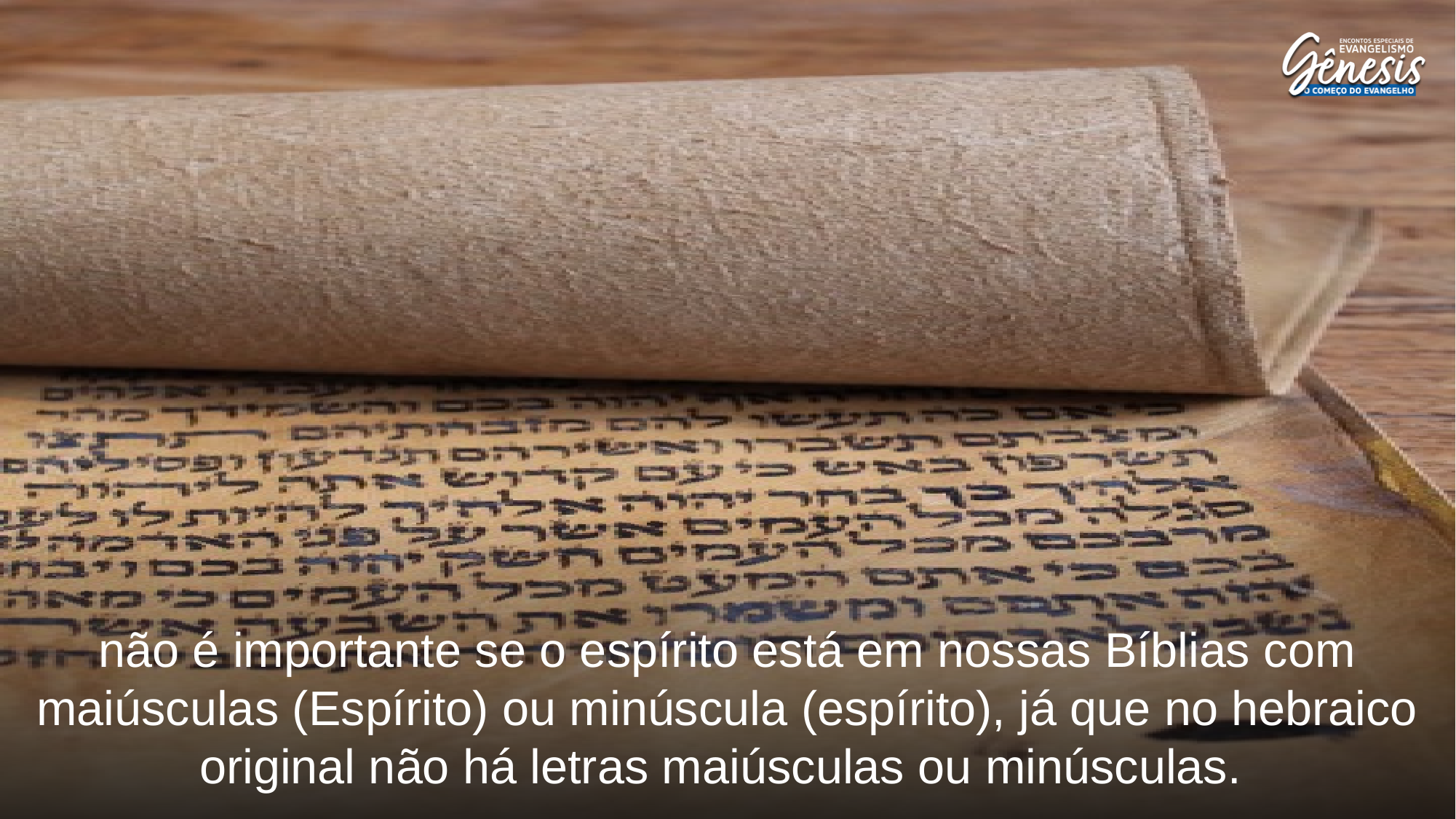

não é importante se o espírito está em nossas Bíblias com maiúsculas (Espírito) ou minúscula (espírito), já que no hebraico original não há letras maiúsculas ou minúsculas.